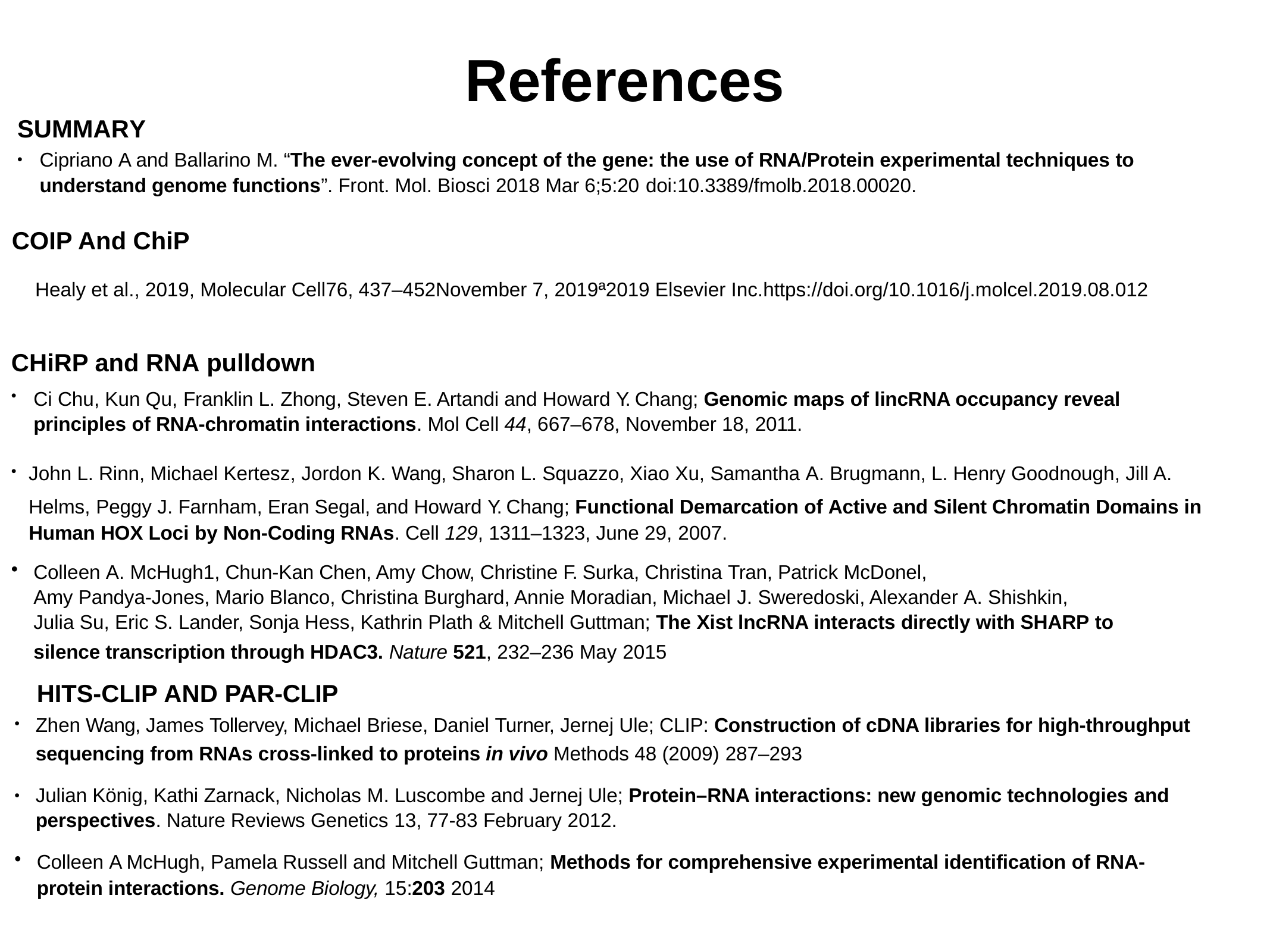

# References
SUMMARY
Cipriano A and Ballarino M. “The ever-evolving concept of the gene: the use of RNA/Protein experimental techniques to  understand genome functions”. Front. Mol. Biosci 2018 Mar 6;5:20 doi:10.3389/fmolb.2018.00020.
•
COIP And ChiP
Healy et al., 2019, Molecular Cell76, 437–452November 7, 2019ª2019 Elsevier Inc.https://doi.org/10.1016/j.molcel.2019.08.012
CHiRP and RNA pulldown
Ci Chu, Kun Qu, Franklin L. Zhong, Steven E. Artandi and Howard Y. Chang; Genomic maps of lincRNA occupancy reveal  principles of RNA-chromatin interactions. Mol Cell 44, 667–678, November 18, 2011.
•
John L. Rinn, Michael Kertesz, Jordon K. Wang, Sharon L. Squazzo, Xiao Xu, Samantha A. Brugmann, L. Henry Goodnough, Jill A.
Helms, Peggy J. Farnham, Eran Segal, and Howard Y. Chang; Functional Demarcation of Active and Silent Chromatin Domains in  Human HOX Loci by Non-Coding RNAs. Cell 129, 1311–1323, June 29, 2007.
Colleen A. McHugh1, Chun-Kan Chen, Amy Chow, Christine F. Surka, Christina Tran, Patrick McDonel,
Amy Pandya-Jones, Mario Blanco, Christina Burghard, Annie Moradian, Michael J. Sweredoski, Alexander A. Shishkin,
Julia Su, Eric S. Lander, Sonja Hess, Kathrin Plath & Mitchell Guttman; The Xist lncRNA interacts directly with SHARP to
silence transcription through HDAC3. Nature 521, 232–236 May 2015
•
HITS-CLIP AND PAR-CLIP
Zhen Wang, James Tollervey, Michael Briese, Daniel Turner, Jernej Ule; CLIP: Construction of cDNA libraries for high-throughput  sequencing from RNAs cross-linked to proteins in vivo Methods 48 (2009) 287–293
•
Julian König, Kathi Zarnack, Nicholas M. Luscombe and Jernej Ule; Protein–RNA interactions: new genomic technologies and  perspectives. Nature Reviews Genetics 13, 77-83 February 2012.
Colleen A McHugh, Pamela Russell and Mitchell Guttman; Methods for comprehensive experimental identification of RNA-  protein interactions. Genome Biology, 15:203 2014
•